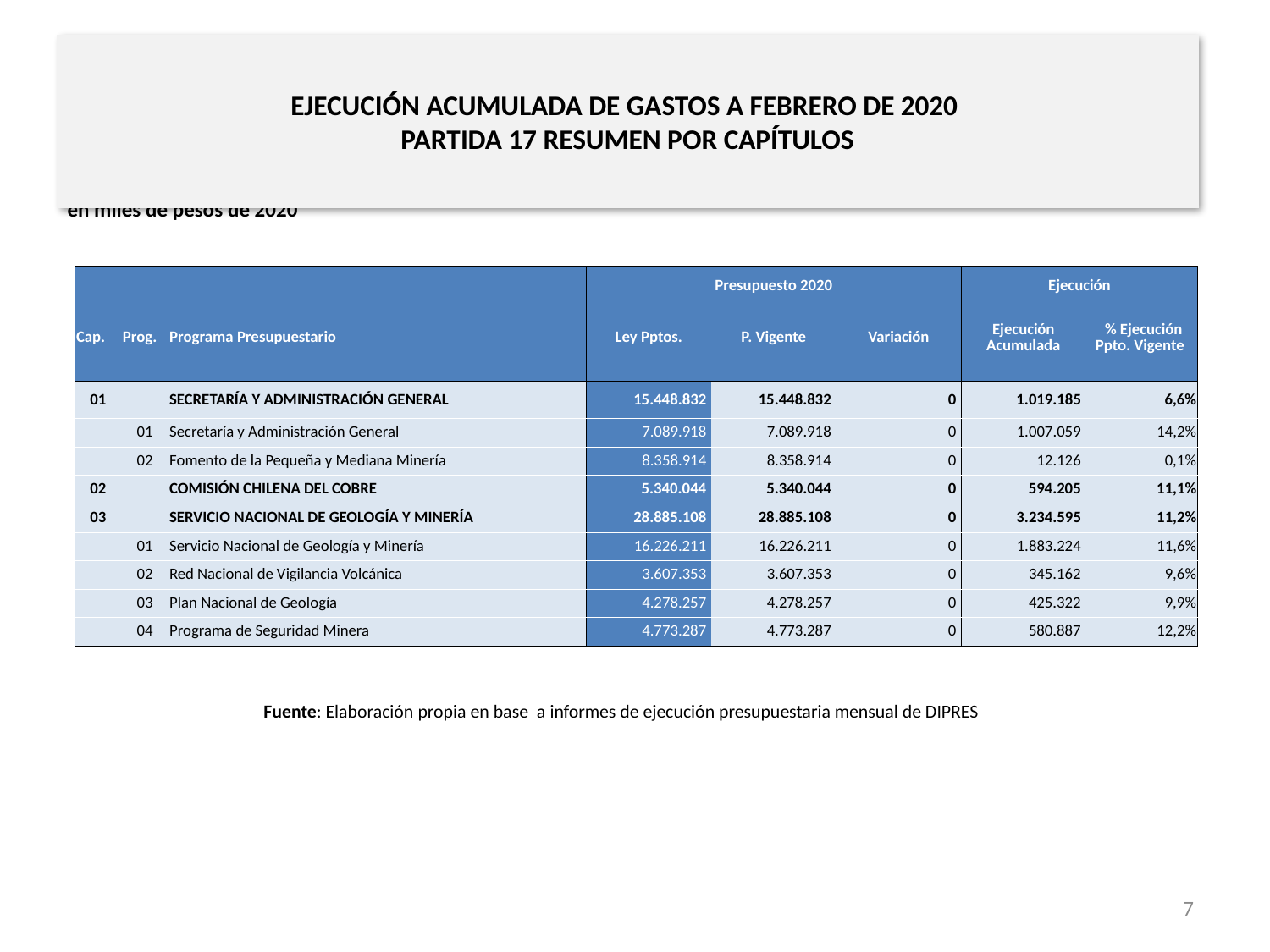

# EJECUCIÓN ACUMULADA DE GASTOS A FEBRERO DE 2020 PARTIDA 17 RESUMEN POR CAPÍTULOS
en miles de pesos de 2020
|  |  |  | Presupuesto 2020 |  |  | Ejecución |  |
| --- | --- | --- | --- | --- | --- | --- | --- |
| Cap. | Prog. | Programa Presupuestario | Ley Pptos. | P. Vigente | Variación | Ejecución Acumulada | % Ejecución Ppto. Vigente |
| 01 |  | SECRETARÍA Y ADMINISTRACIÓN GENERAL | 15.448.832 | 15.448.832 | 0 | 1.019.185 | 6,6% |
|  | 01 | Secretaría y Administración General | 7.089.918 | 7.089.918 | 0 | 1.007.059 | 14,2% |
|  | 02 | Fomento de la Pequeña y Mediana Minería | 8.358.914 | 8.358.914 | 0 | 12.126 | 0,1% |
| 02 |  | COMISIÓN CHILENA DEL COBRE | 5.340.044 | 5.340.044 | 0 | 594.205 | 11,1% |
| 03 |  | SERVICIO NACIONAL DE GEOLOGÍA Y MINERÍA | 28.885.108 | 28.885.108 | 0 | 3.234.595 | 11,2% |
|  | 01 | Servicio Nacional de Geología y Minería | 16.226.211 | 16.226.211 | 0 | 1.883.224 | 11,6% |
|  | 02 | Red Nacional de Vigilancia Volcánica | 3.607.353 | 3.607.353 | 0 | 345.162 | 9,6% |
|  | 03 | Plan Nacional de Geología | 4.278.257 | 4.278.257 | 0 | 425.322 | 9,9% |
|  | 04 | Programa de Seguridad Minera | 4.773.287 | 4.773.287 | 0 | 580.887 | 12,2% |
Fuente: Elaboración propia en base  a informes de ejecución presupuestaria mensual de DIPRES
7